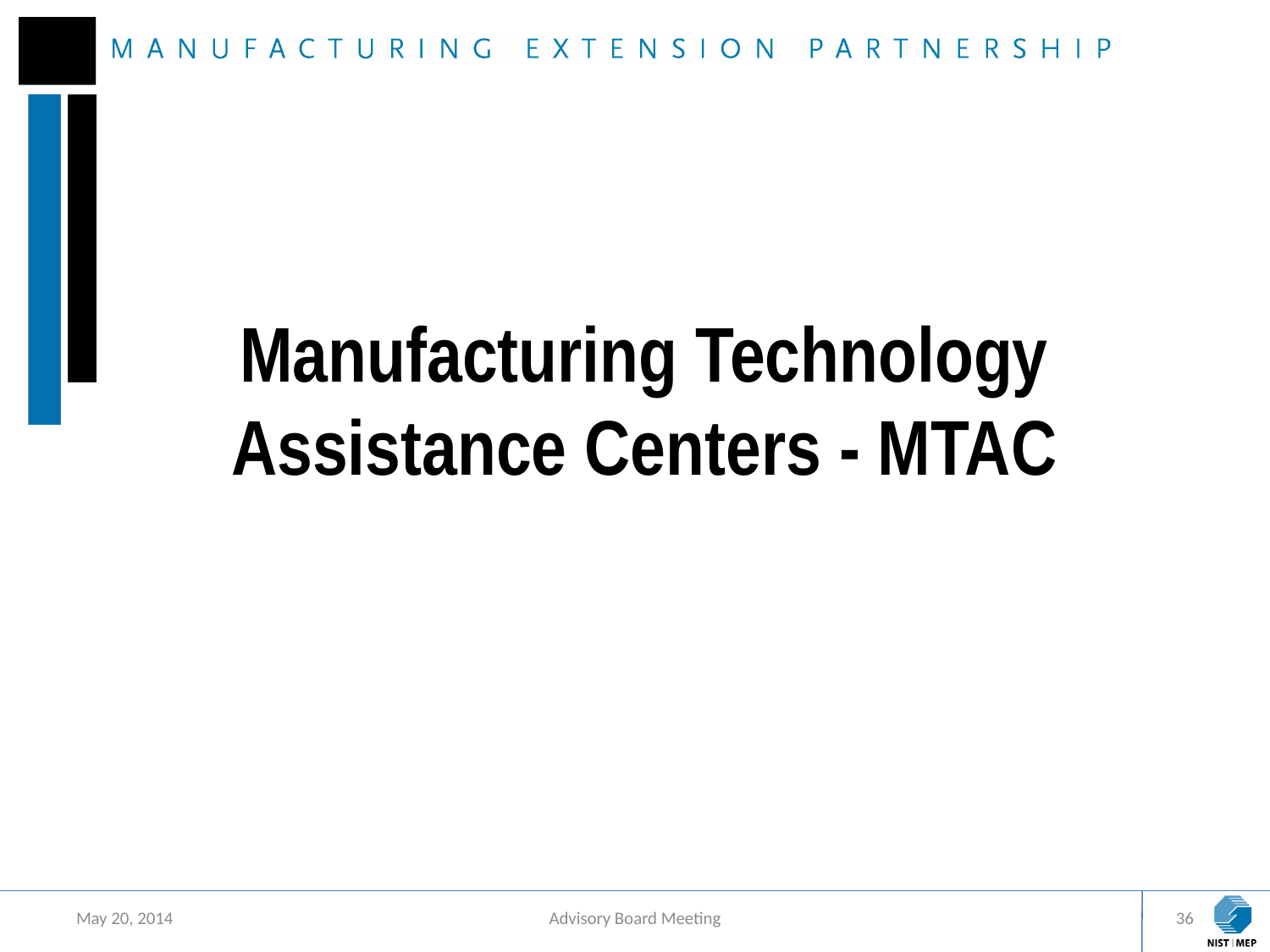

# Manufacturing Technology Assistance Centers - MTAC
May 20, 2014
Advisory Board Meeting
36